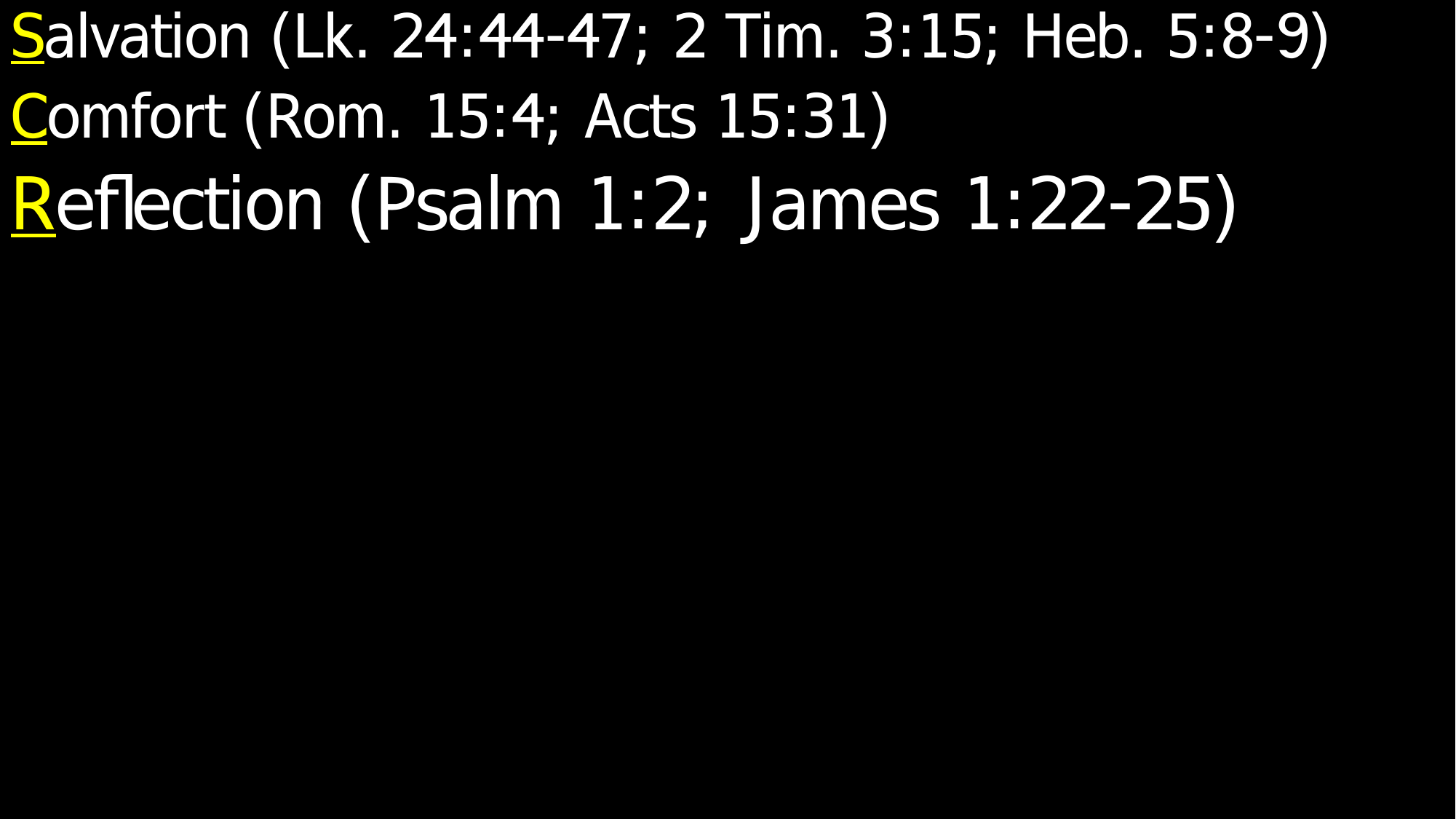

Salvation (Lk. 24:44-47; 2 Tim. 3:15; Heb. 5:8-9)
Comfort (Rom. 15:4; Acts 15:31)
Reflection (Psalm 1:2; James 1:22-25)